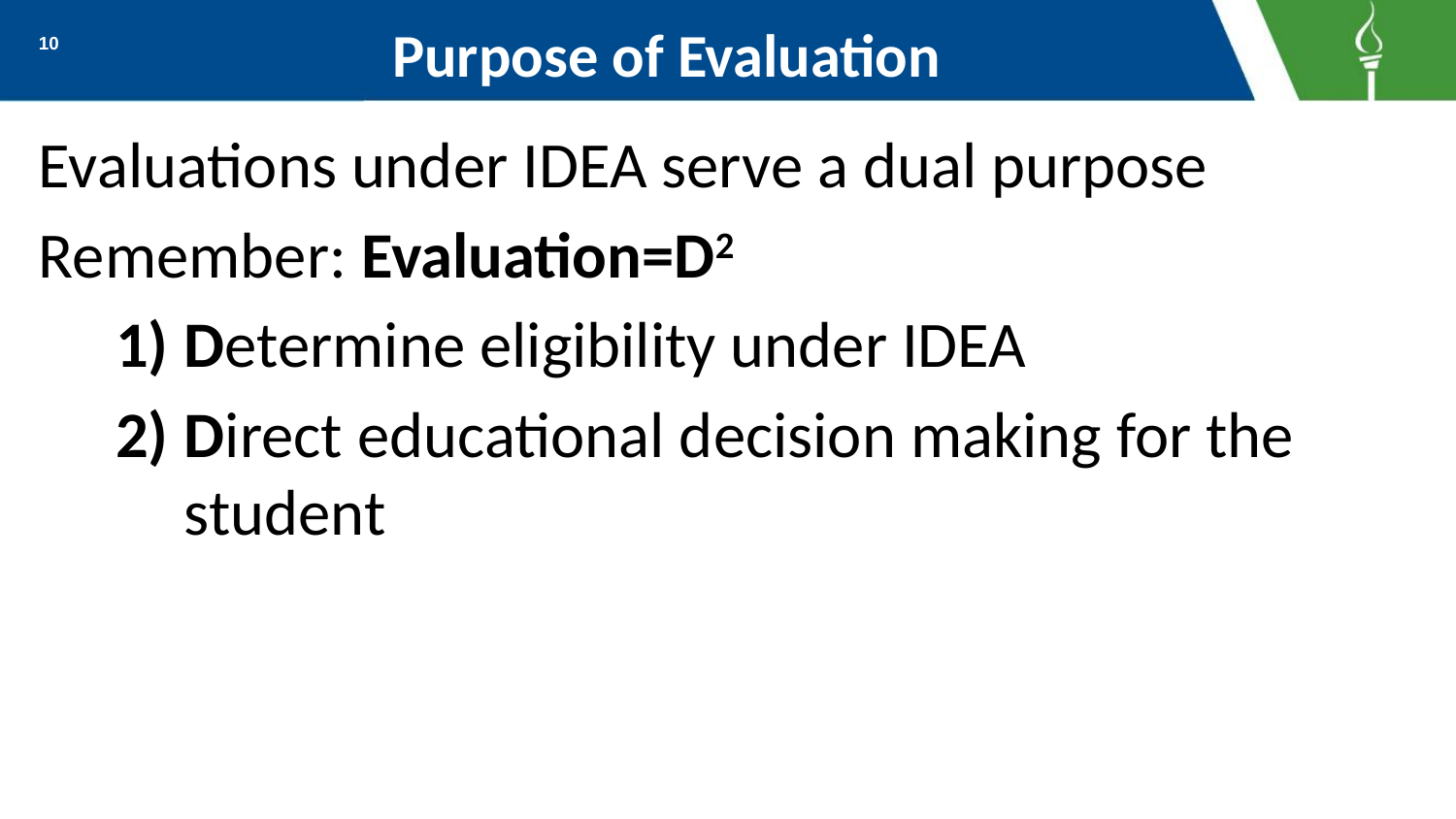

# Purpose of Evaluation
10
Evaluations under IDEA serve a dual purpose
Remember: Evaluation=D2
Determine eligibility under IDEA
Direct educational decision making for the student